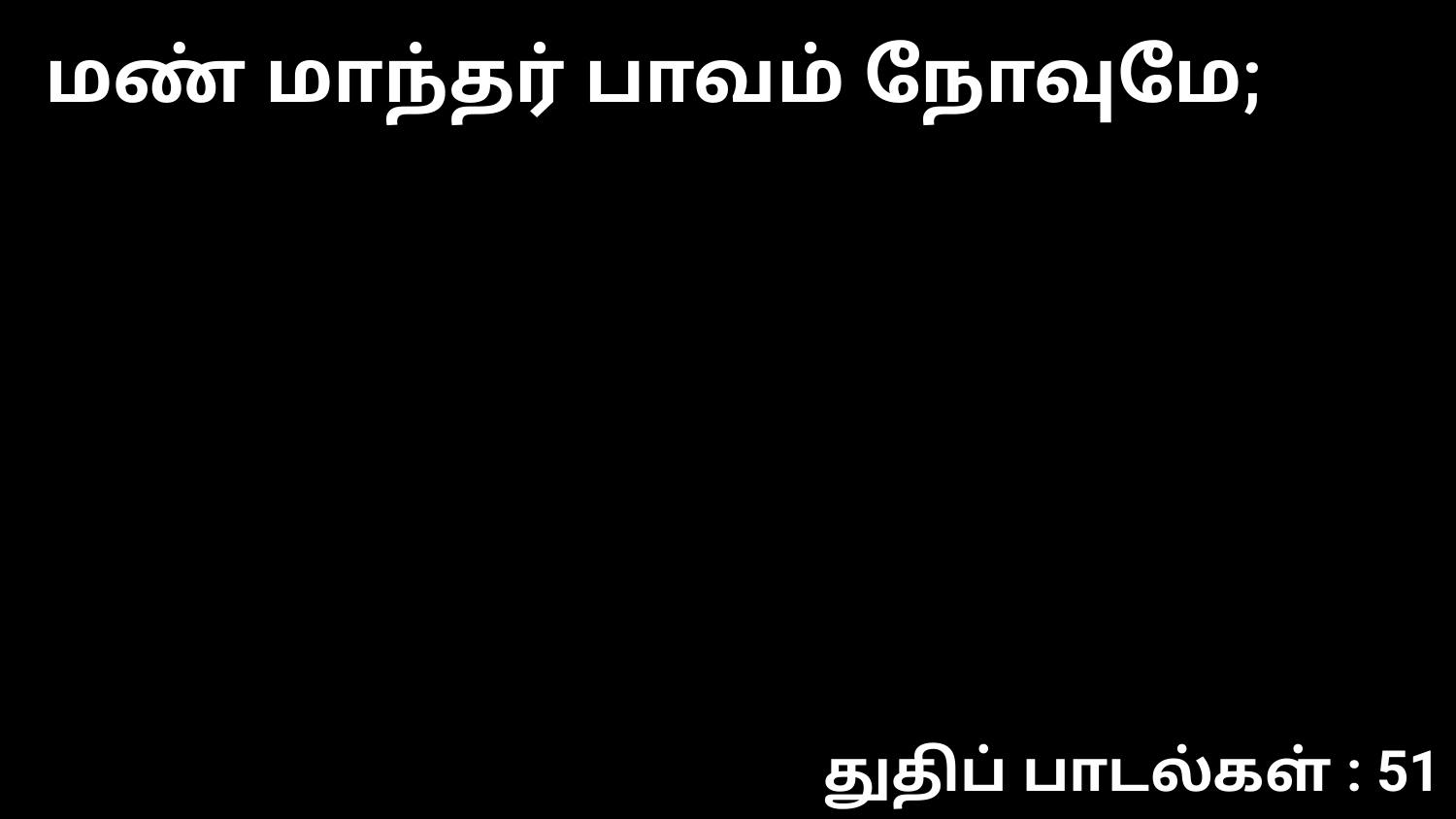

மண் மாந்தர் பாவம் நோவுமே;
துதிப் பாடல்கள் : 51